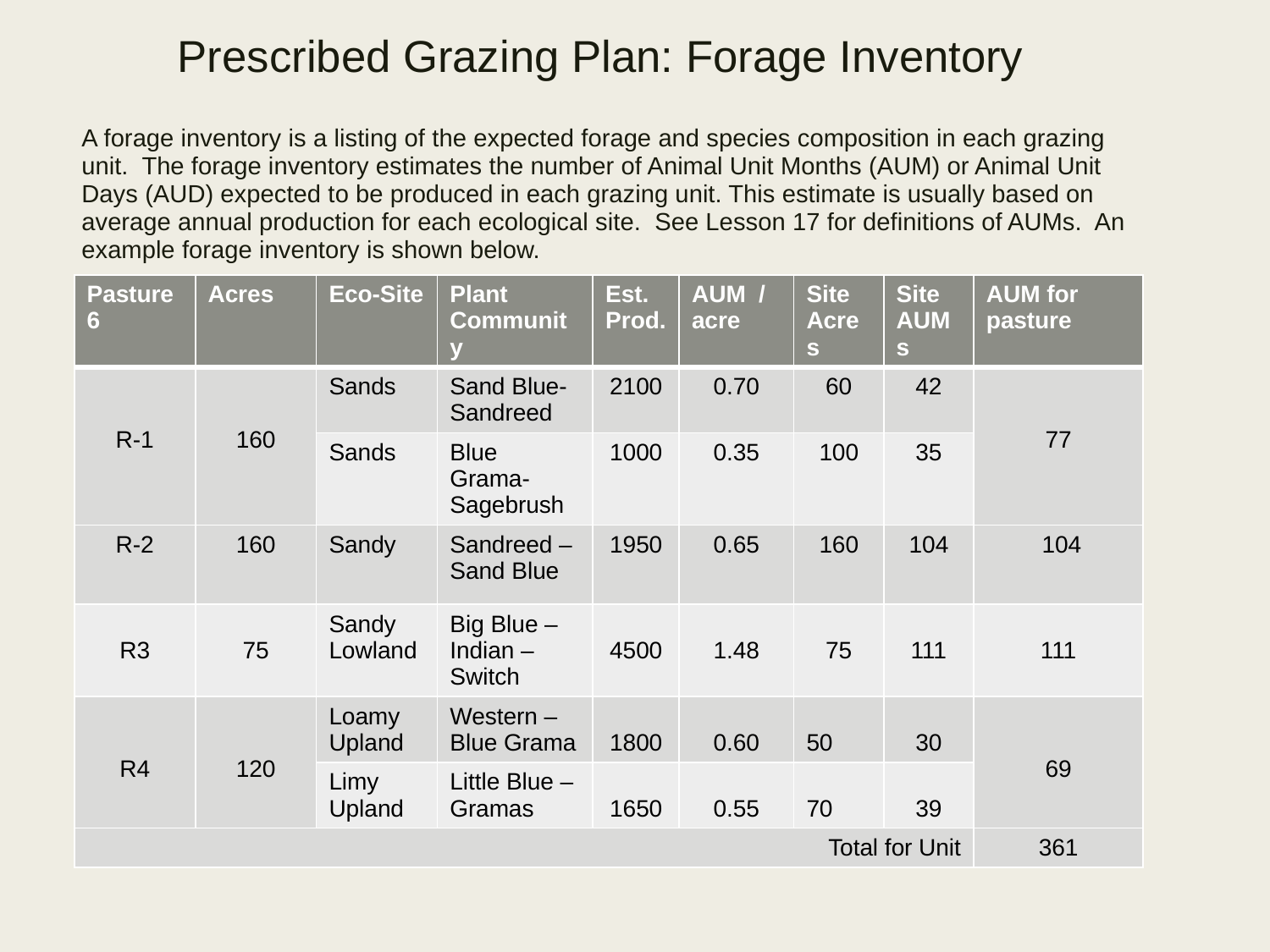

# Prescribed Grazing Plan: Forage Inventory
A forage inventory is a listing of the expected forage and species composition in each grazing unit.  The forage inventory estimates the number of Animal Unit Months (AUM) or Animal Unit Days (AUD) expected to be produced in each grazing unit. This estimate is usually based on average annual production for each ecological site.  See Lesson 17 for definitions of AUMs.  An example forage inventory is shown below.
| Pasture6 | Acres | Eco-Site | Plant Community | Est. Prod. | AUM / acre | Site Acres | Site AUMs | AUM for pasture |
| --- | --- | --- | --- | --- | --- | --- | --- | --- |
| R-1 | 160 | Sands | Sand Blue-Sandreed | 2100 | 0.70 | 60 | 42 | 77 |
|  |  | Sands | Blue Grama-Sagebrush | 1000 | 0.35 | 100 | 35 |  |
| R-2 | 160 | Sandy | Sandreed – Sand Blue | 1950 | 0.65 | 160 | 104 | 104 |
| R3 | 75 | Sandy Lowland | Big Blue – Indian – Switch | 4500 | 1.48 | 75 | 111 | 111 |
| R4 | 120 | Loamy Upland | Western – Blue Grama | 1800 | 0.60 | 50 | 30 | 69 |
|  |  | Limy Upland | Little Blue – Gramas | 1650 | 0.55 | 70 | 39 |  |
| Total for Unit |  |  |  |  |  |  |  | 361 |